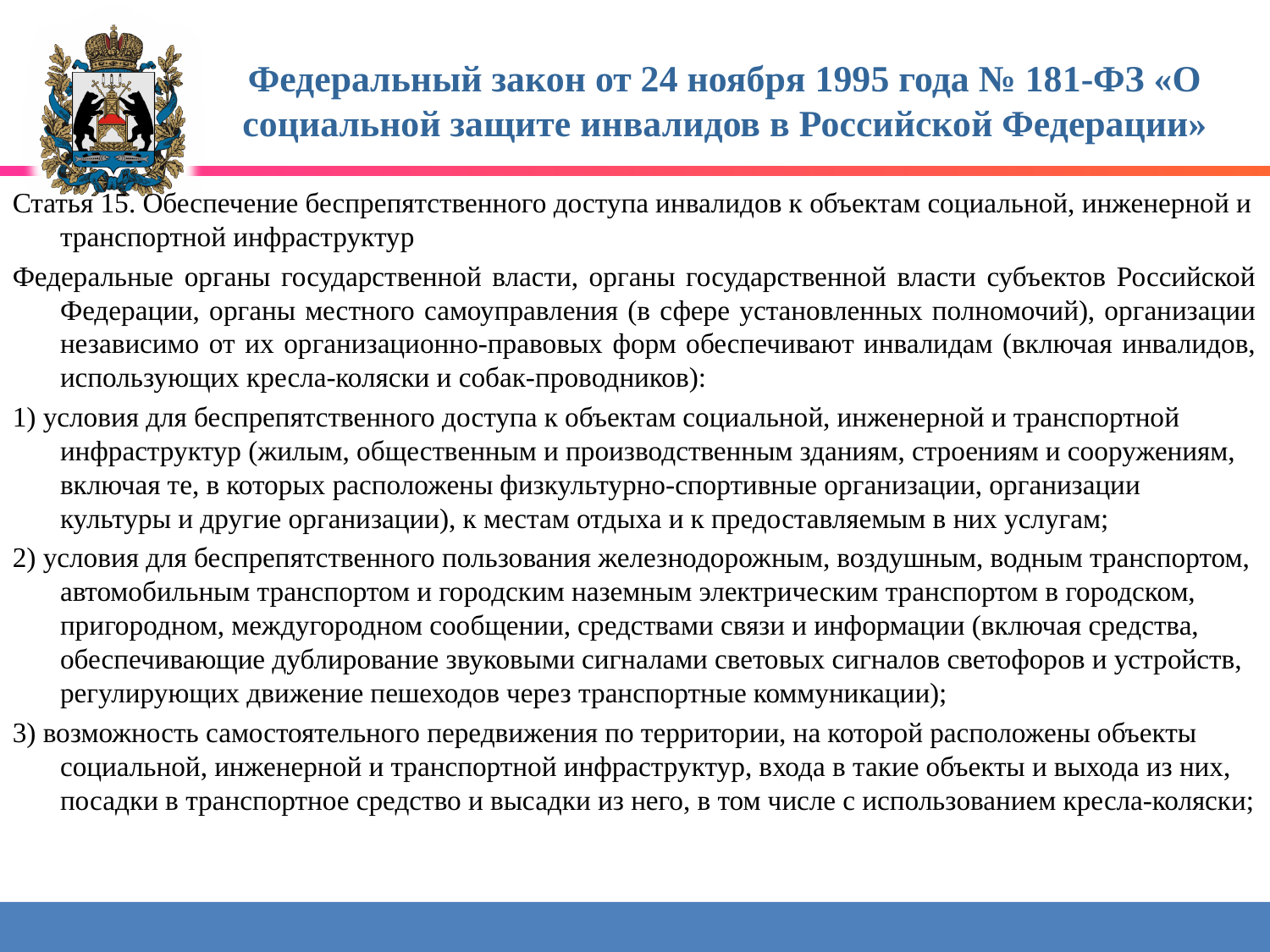

# Федеральный закон от 24 ноября 1995 года № 181-ФЗ «О социальной защите инвалидов в Российской Федерации»
Статья 15. Обеспечение беспрепятственного доступа инвалидов к объектам социальной, инженерной и транспортной инфраструктур
Федеральные органы государственной власти, органы государственной власти субъектов Российской Федерации, органы местного самоуправления (в сфере установленных полномочий), организации независимо от их организационно-правовых форм обеспечивают инвалидам (включая инвалидов, использующих кресла-коляски и собак-проводников):
1) условия для беспрепятственного доступа к объектам социальной, инженерной и транспортной инфраструктур (жилым, общественным и производственным зданиям, строениям и сооружениям, включая те, в которых расположены физкультурно-спортивные организации, организации культуры и другие организации), к местам отдыха и к предоставляемым в них услугам;
2) условия для беспрепятственного пользования железнодорожным, воздушным, водным транспортом, автомобильным транспортом и городским наземным электрическим транспортом в городском, пригородном, междугородном сообщении, средствами связи и информации (включая средства, обеспечивающие дублирование звуковыми сигналами световых сигналов светофоров и устройств, регулирующих движение пешеходов через транспортные коммуникации);
3) возможность самостоятельного передвижения по территории, на которой расположены объекты социальной, инженерной и транспортной инфраструктур, входа в такие объекты и выхода из них, посадки в транспортное средство и высадки из него, в том числе с использованием кресла-коляски;